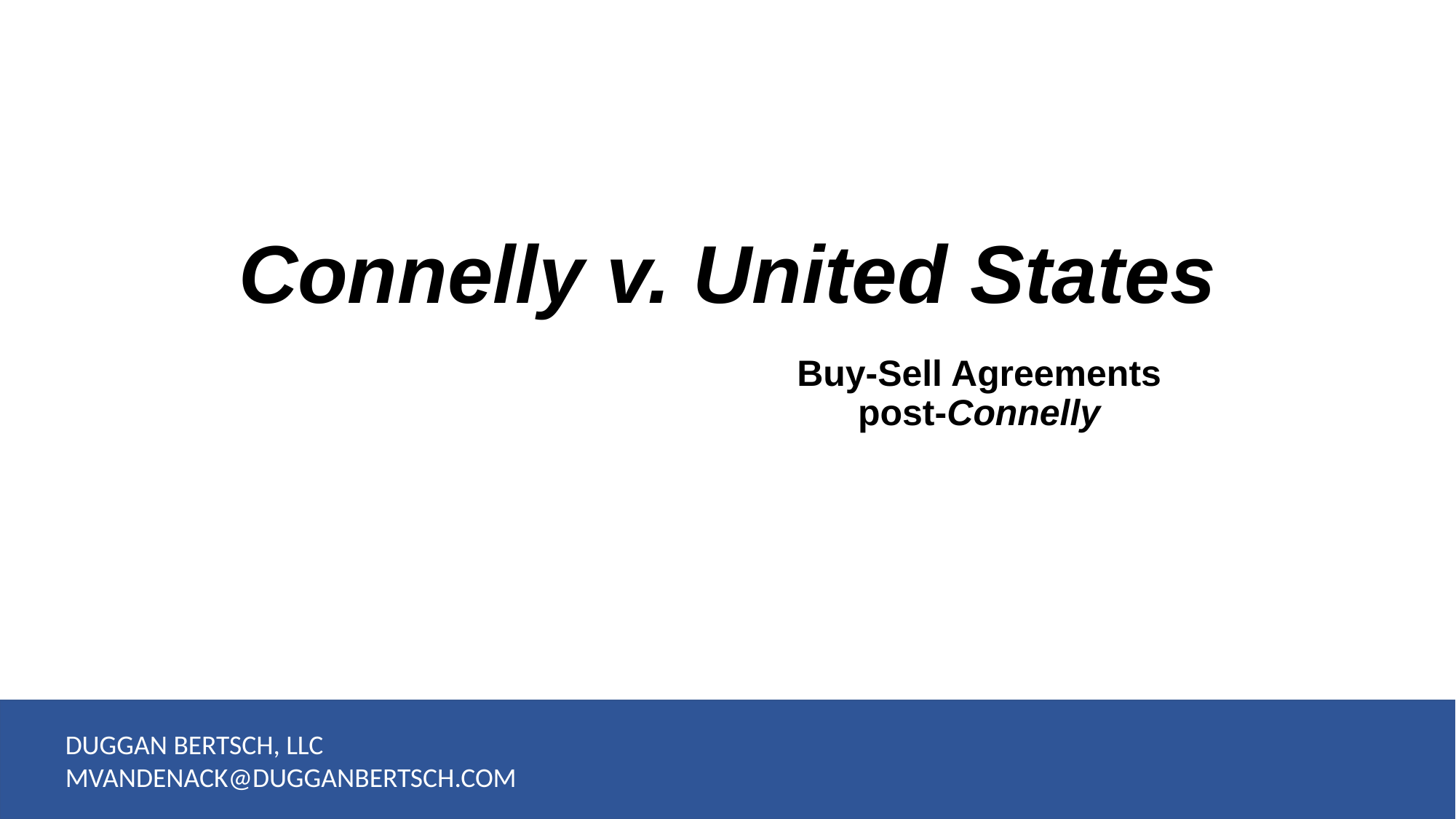

# Connelly v. United States
Buy-Sell Agreements post-Connelly
DUGGAN BERTSCH, LLC
MVANDENACK@DUGGANBERTSCH.COM
3